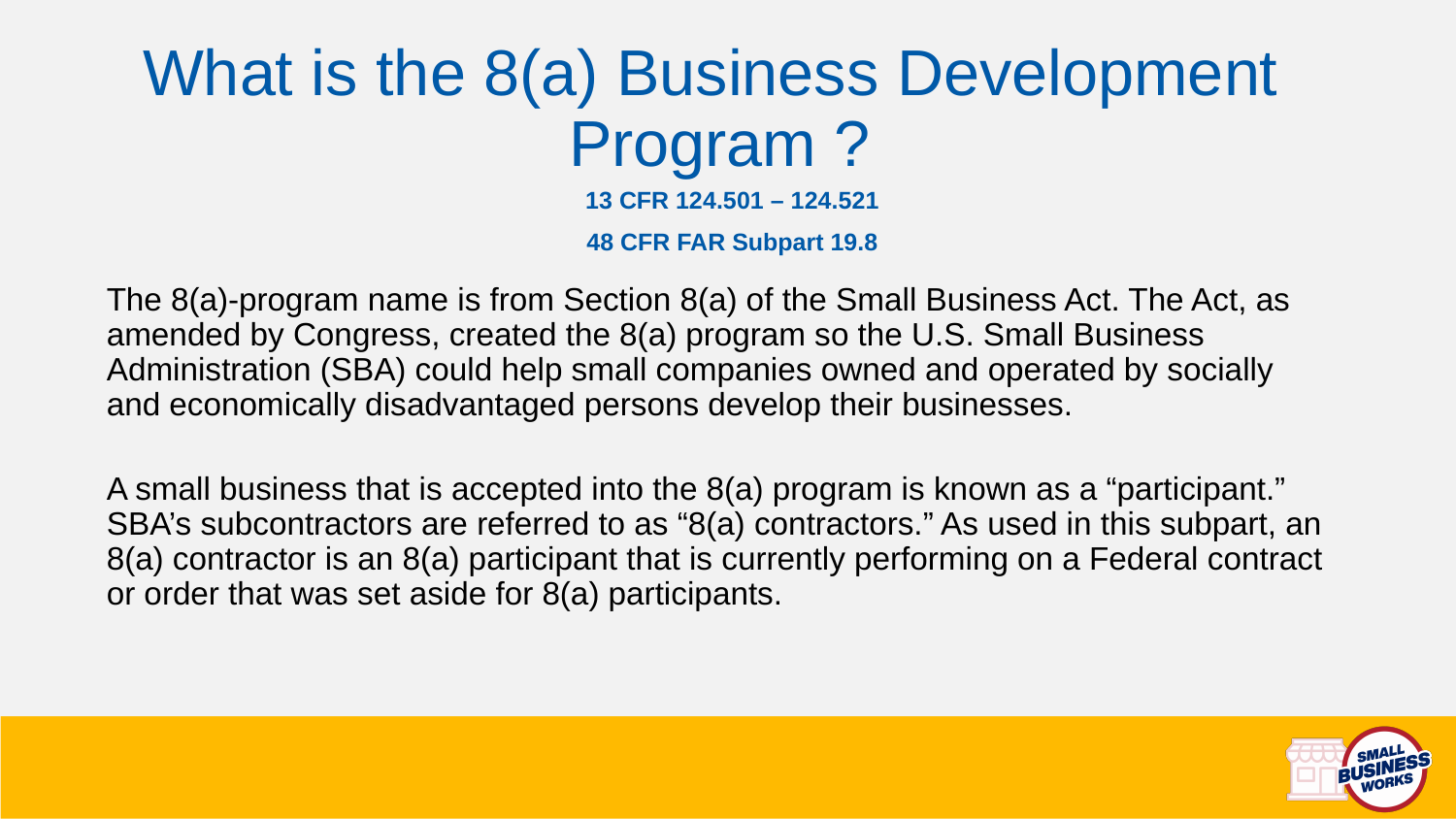

# What is the 8(a) Business Development
Program ?
13 CFR 124.501 – 124.521
48 CFR FAR Subpart 19.8
The 8(a)-program name is from Section 8(a) of the Small Business Act. The Act, as amended by Congress, created the 8(a) program so the U.S. Small Business Administration (SBA) could help small companies owned and operated by socially and economically disadvantaged persons develop their businesses.
A small business that is accepted into the 8(a) program is known as a “participant.” SBA’s subcontractors are referred to as “8(a) contractors.” As used in this subpart, an 8(a) contractor is an 8(a) participant that is currently performing on a Federal contract or order that was set aside for 8(a) participants.